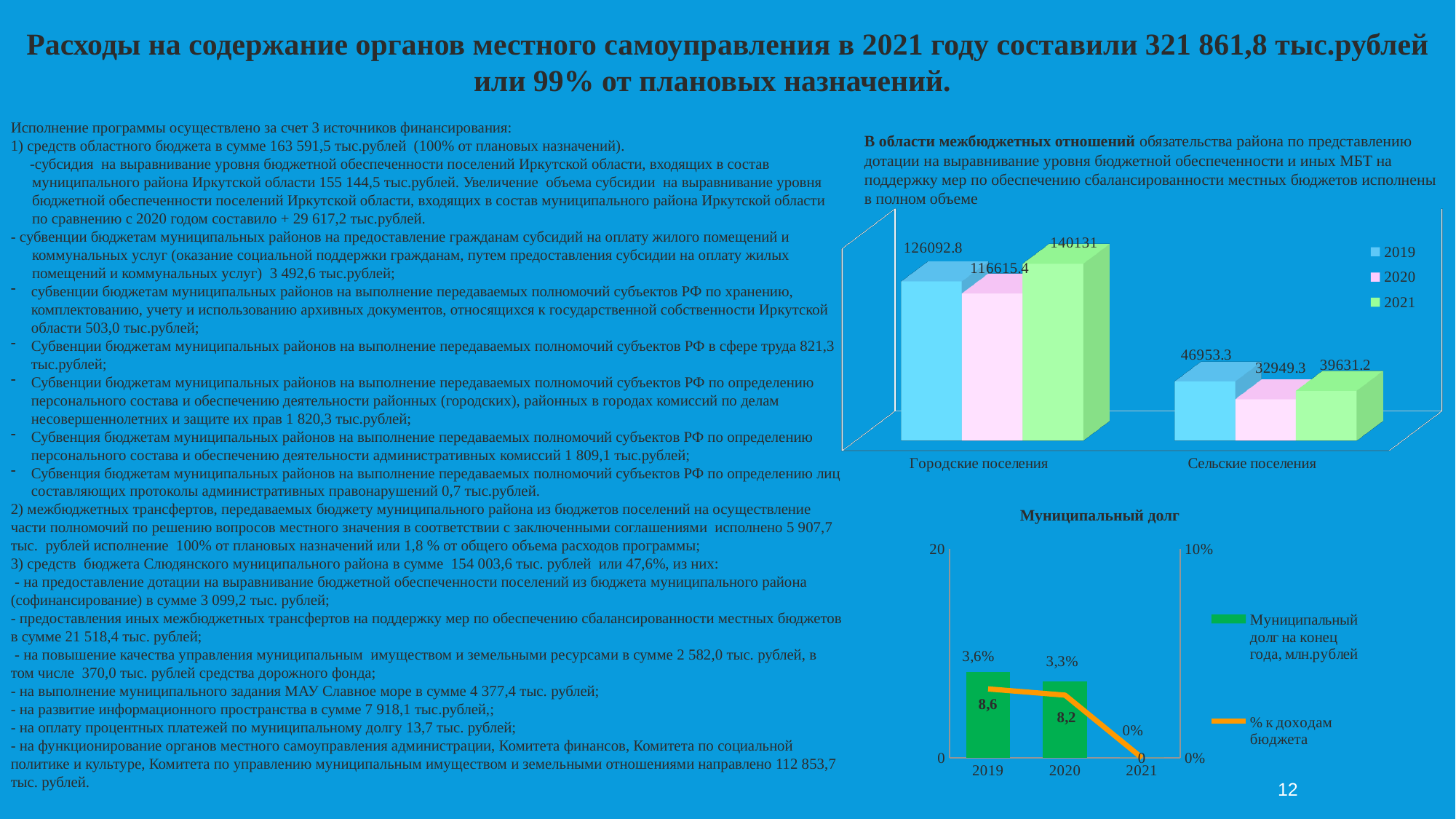

Расходы на содержание органов местного самоуправления в 2021 году составили 321 861,8 тыс.рублей или 99% от плановых назначений.
Исполнение программы осуществлено за счет 3 источников финансирования:
1) средств областного бюджета в сумме 163 591,5 тыс.рублей  (100% от плановых назначений).
     -субсидия  на выравнивание уровня бюджетной обеспеченности поселений Иркутской области, входящих в состав муниципального района Иркутской области 155 144,5 тыс.рублей. Увеличение  объема субсидии  на выравнивание уровня бюджетной обеспеченности поселений Иркутской области, входящих в состав муниципального района Иркутской области по сравнению с 2020 годом составило + 29 617,2 тыс.рублей.
- субвенции бюджетам муниципальных районов на предоставление гражданам субсидий на оплату жилого помещений и коммунальных услуг (оказание социальной поддержки гражданам, путем предоставления субсидии на оплату жилых помещений и коммунальных услуг)  3 492,6 тыс.рублей;
субвенции бюджетам муниципальных районов на выполнение передаваемых полномочий субъектов РФ по хранению, комплектованию, учету и использованию архивных документов, относящихся к государственной собственности Иркутской области 503,0 тыс.рублей;
Субвенции бюджетам муниципальных районов на выполнение передаваемых полномочий субъектов РФ в сфере труда 821,3 тыс.рублей;
Субвенции бюджетам муниципальных районов на выполнение передаваемых полномочий субъектов РФ по определению персонального состава и обеспечению деятельности районных (городских), районных в городах комиссий по делам несовершеннолетних и защите их прав 1 820,3 тыс.рублей;
Субвенция бюджетам муниципальных районов на выполнение передаваемых полномочий субъектов РФ по определению персонального состава и обеспечению деятельности административных комиссий 1 809,1 тыс.рублей;
Субвенция бюджетам муниципальных районов на выполнение передаваемых полномочий субъектов РФ по определению лиц составляющих протоколы административных правонарушений 0,7 тыс.рублей.
2) межбюджетных трансфертов, передаваемых бюджету муниципального района из бюджетов поселений на осуществление части полномочий по решению вопросов местного значения в соответствии с заключенными соглашениями  исполнено 5 907,7 тыс.  рублей исполнение  100% от плановых назначений или 1,8 % от общего объема расходов программы;
3) средств  бюджета Слюдянского муниципального района в сумме  154 003,6 тыс. рублей  или 47,6%, из них:
 - на предоставление дотации на выравнивание бюджетной обеспеченности поселений из бюджета муниципального района (софинансирование) в сумме 3 099,2 тыс. рублей;
- предоставления иных межбюджетных трансфертов на поддержку мер по обеспечению сбалансированности местных бюджетов в сумме 21 518,4 тыс. рублей;
 - на повышение качества управления муниципальным  имуществом и земельными ресурсами в сумме 2 582,0 тыс. рублей, в том числе  370,0 тыс. рублей средства дорожного фонда;
- на выполнение муниципального задания МАУ Славное море в сумме 4 377,4 тыс. рублей;
- на развитие информационного пространства в сумме 7 918,1 тыс.рублей,;
- на оплату процентных платежей по муниципальному долгу 13,7 тыс. рублей;
- на функционирование органов местного самоуправления администрации, Комитета финансов, Комитета по социальной политике и культуре, Комитета по управлению муниципальным имуществом и земельными отношениями направлено 112 853,7 тыс. рублей.
В области межбюджетных отношений обязательства района по представлению дотации на выравнивание уровня бюджетной обеспеченности и иных МБТ на поддержку мер по обеспечению сбалансированности местных бюджетов исполнены в полном объеме

[unsupported chart]

Муниципальный долг

### Chart

| Category | Муниципальный долг на конец года, млн.рублей | % к доходам бюджета |
|---|---|---|
| 2019 | 8.2 | 0.033 |
| 2020 | 7.3 | 0.03 |
| 2021 | 0.0 | 0.0 |
12